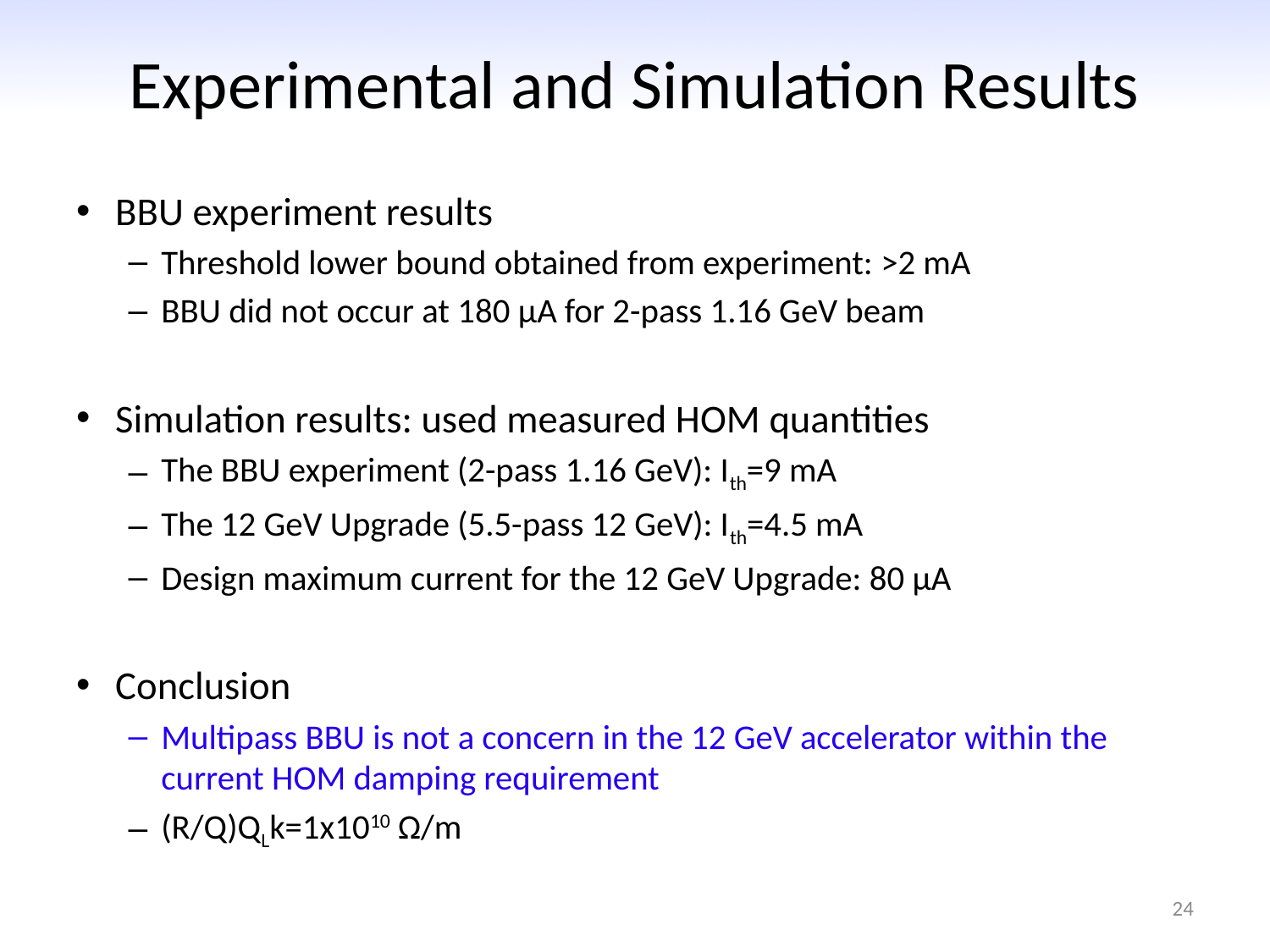

# Experimental and Simulation Results
BBU experiment results
Threshold lower bound obtained from experiment: >2 mA
BBU did not occur at 180 μA for 2-pass 1.16 GeV beam

Simulation results: used measured HOM quantities
The BBU experiment (2-pass 1.16 GeV): Ith=9 mA
The 12 GeV Upgrade (5.5-pass 12 GeV): Ith=4.5 mA
Design maximum current for the 12 GeV Upgrade: 80 μA

Conclusion
Multipass BBU is not a concern in the 12 GeV accelerator within the current HOM damping requirement
(R/Q)QLk=1x1010 Ω/m

24